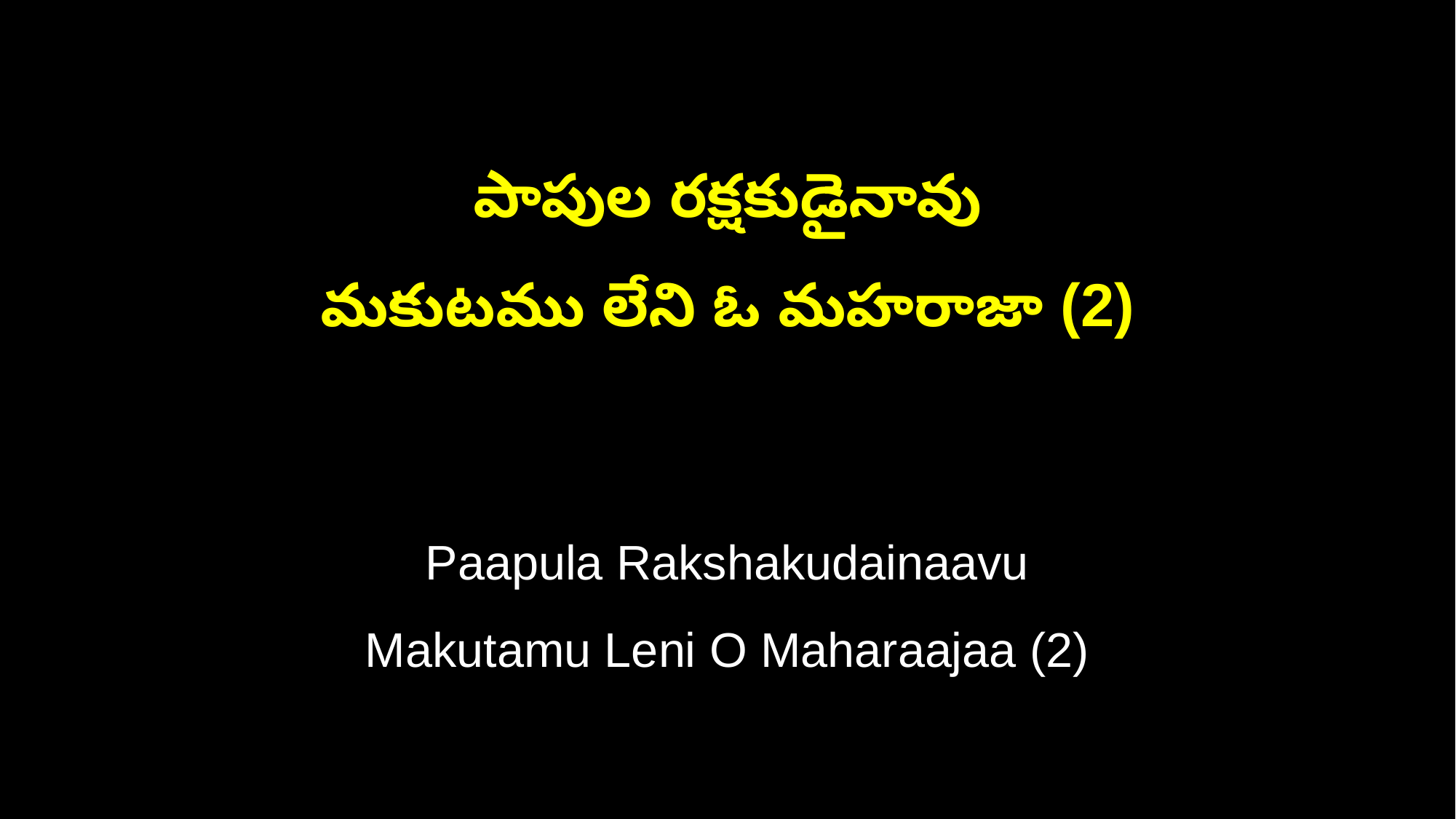

పాపుల రక్షకుడైనావు
మకుటము లేని ఓ మహరాజా (2)
Paapula Rakshakudainaavu
Makutamu Leni O Maharaajaa (2)